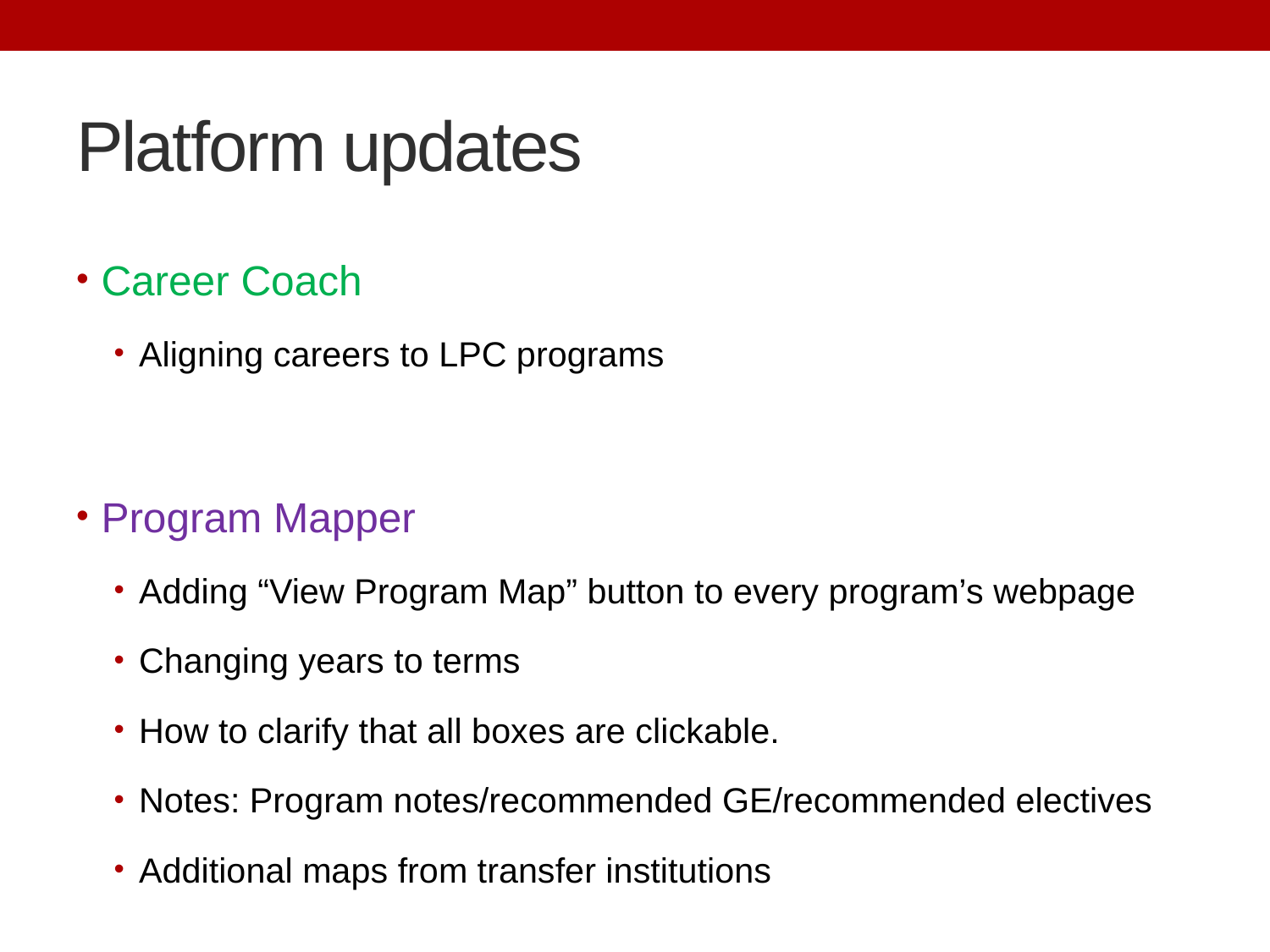

# Platform updates
Career Coach
Aligning careers to LPC programs

Program Mapper
Adding “View Program Map” button to every program’s webpage
Changing years to terms
How to clarify that all boxes are clickable.
Notes: Program notes/recommended GE/recommended electives
Additional maps from transfer institutions